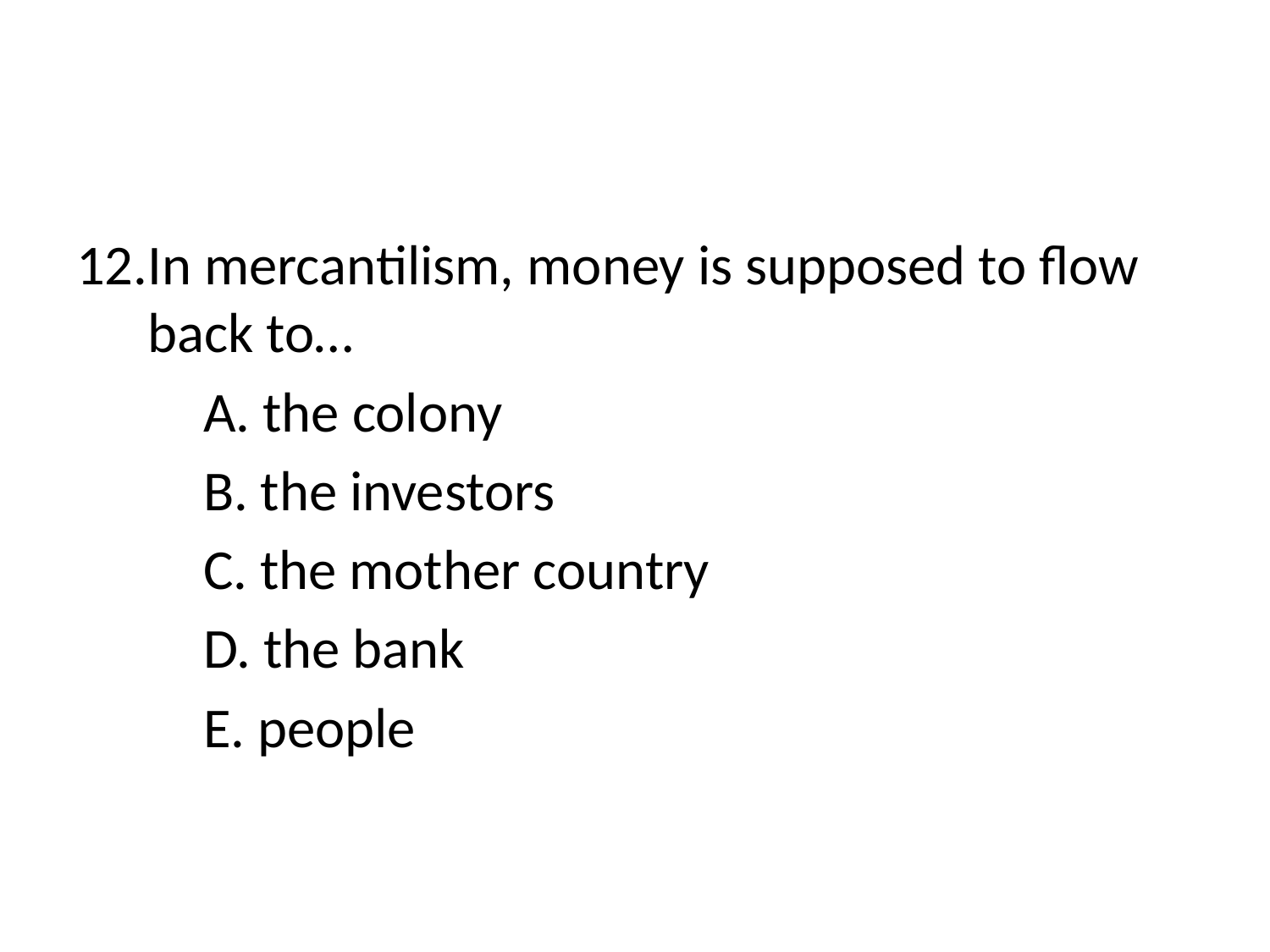

#
In mercantilism, money is supposed to flow back to…
	A. the colony
	B. the investors
	C. the mother country
	D. the bank
	E. people